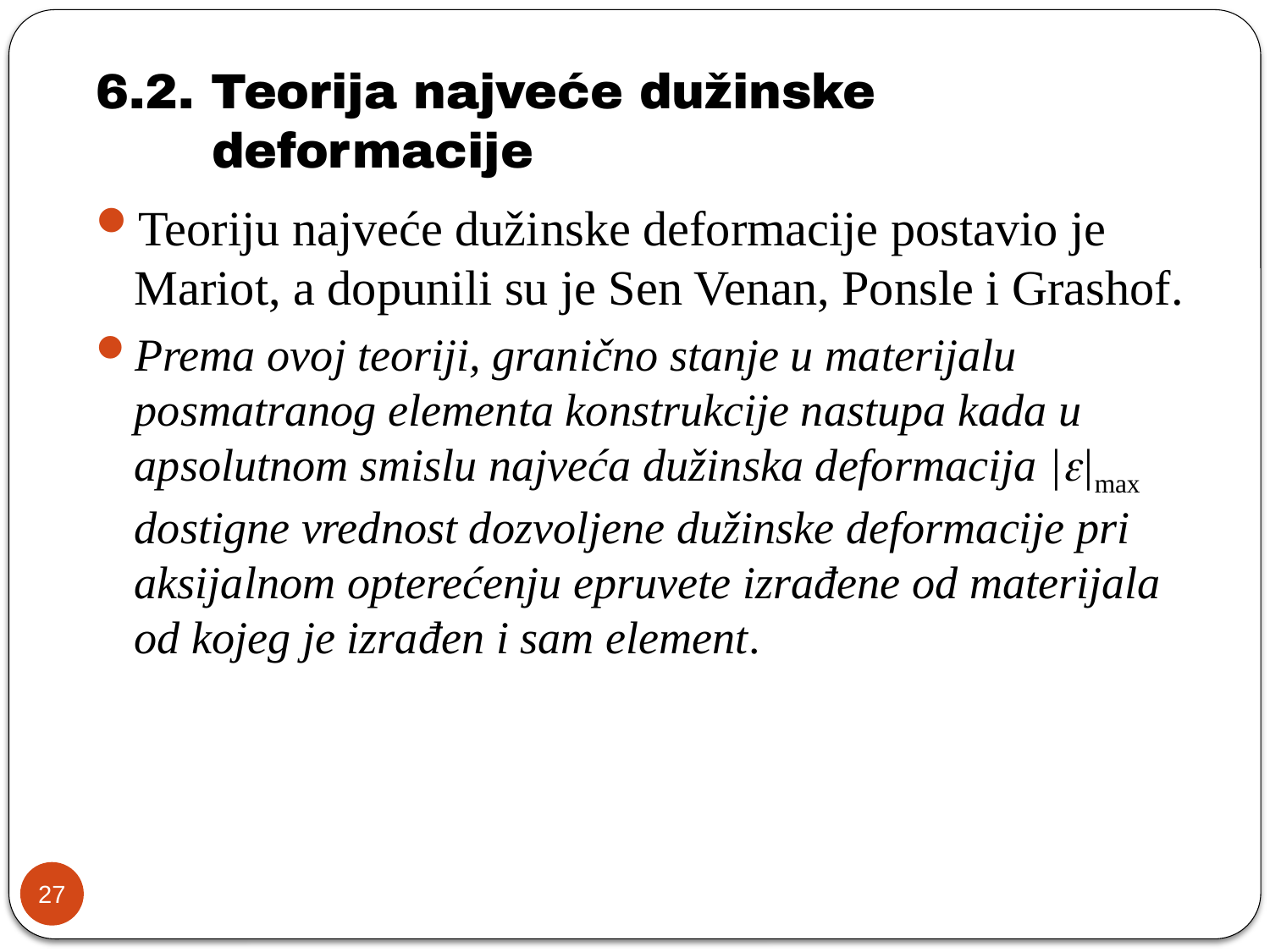

# 6.2. Teorija najveće dužinske deformacije
Teoriju najveće dužinske deformacije postavio je Mariot, a dopunili su je Sen Venan, Ponsle i Grashof.
Prema ovoj teoriji, granično stanje u materijalu posmatranog elementa konstrukcije nastupa kada u apsolutnom smislu najveća dužinska deformacija |ε|max  dostigne vrednost dozvoljene dužinske deformacije pri aksijalnom opterećenju epruvete izrađene od materijala od kojeg je izrađen i sam element.
27